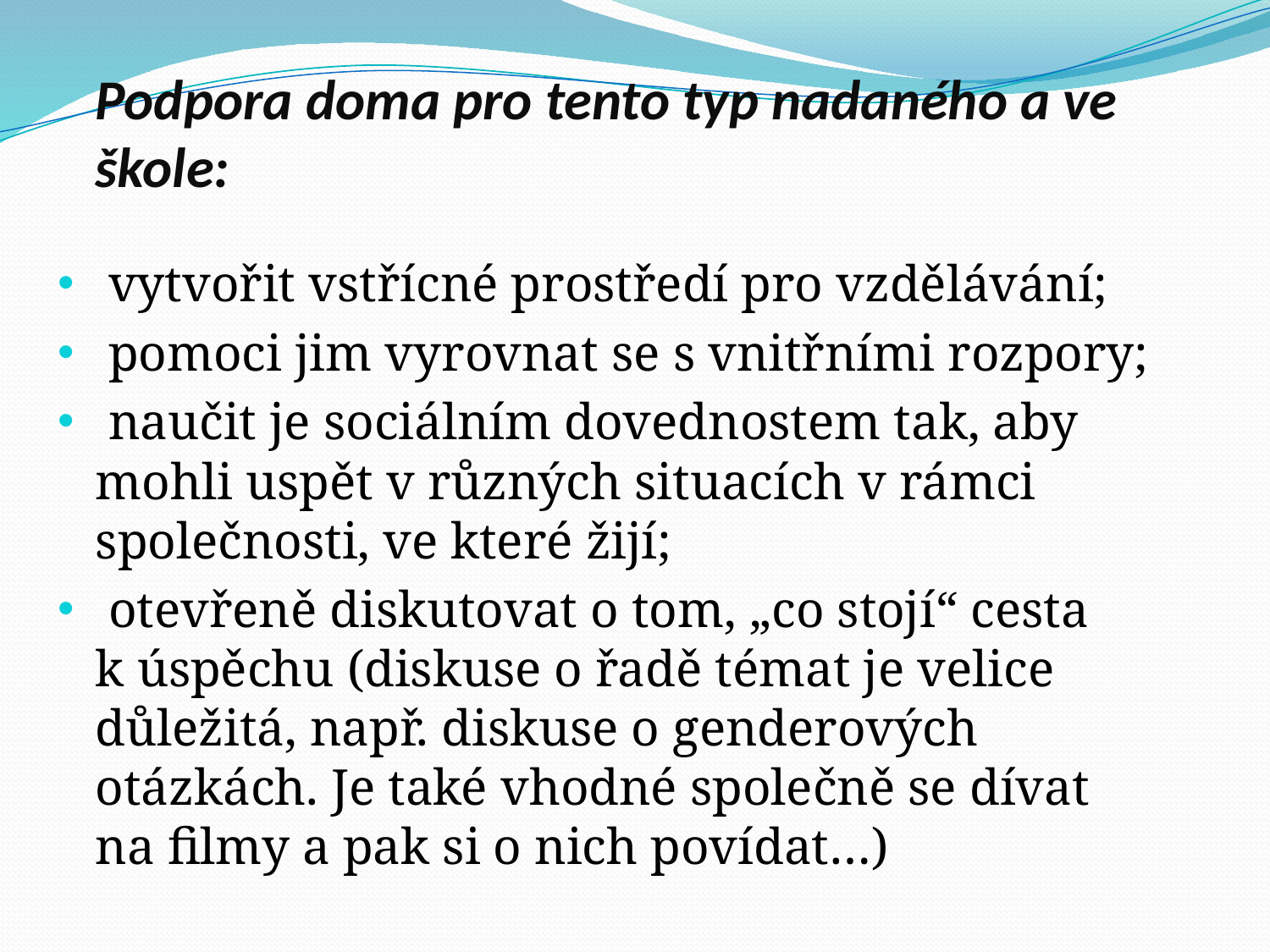

# Podpora doma pro tento typ nadaného a ve škole:
 vytvořit vstřícné prostředí pro vzdělávání;
 pomoci jim vyrovnat se s vnitřními rozpory;
 naučit je sociálním dovednostem tak, aby mohli uspět v různých situacích v rámci společnosti, ve které žijí;
 otevřeně diskutovat o tom, „co stojí“ cesta k úspěchu (diskuse o řadě témat je velice důležitá, např. diskuse o genderových otázkách. Je také vhodné společně se dívat na filmy a pak si o nich povídat…)